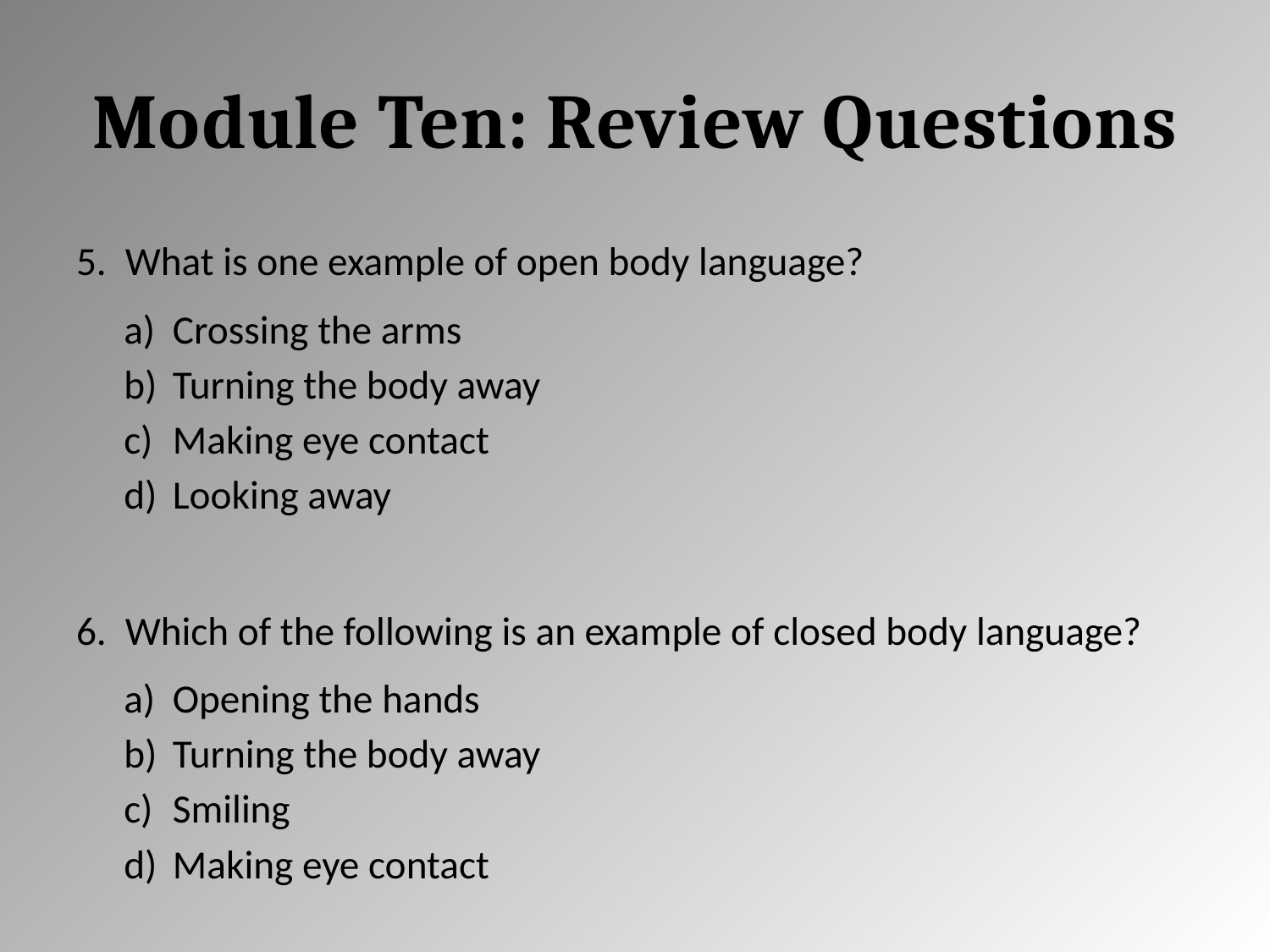

# Module Ten: Review Questions
What is one example of open body language?
Crossing the arms
Turning the body away
Making eye contact
Looking away

Which of the following is an example of closed body language?
Opening the hands
Turning the body away
Smiling
Making eye contact